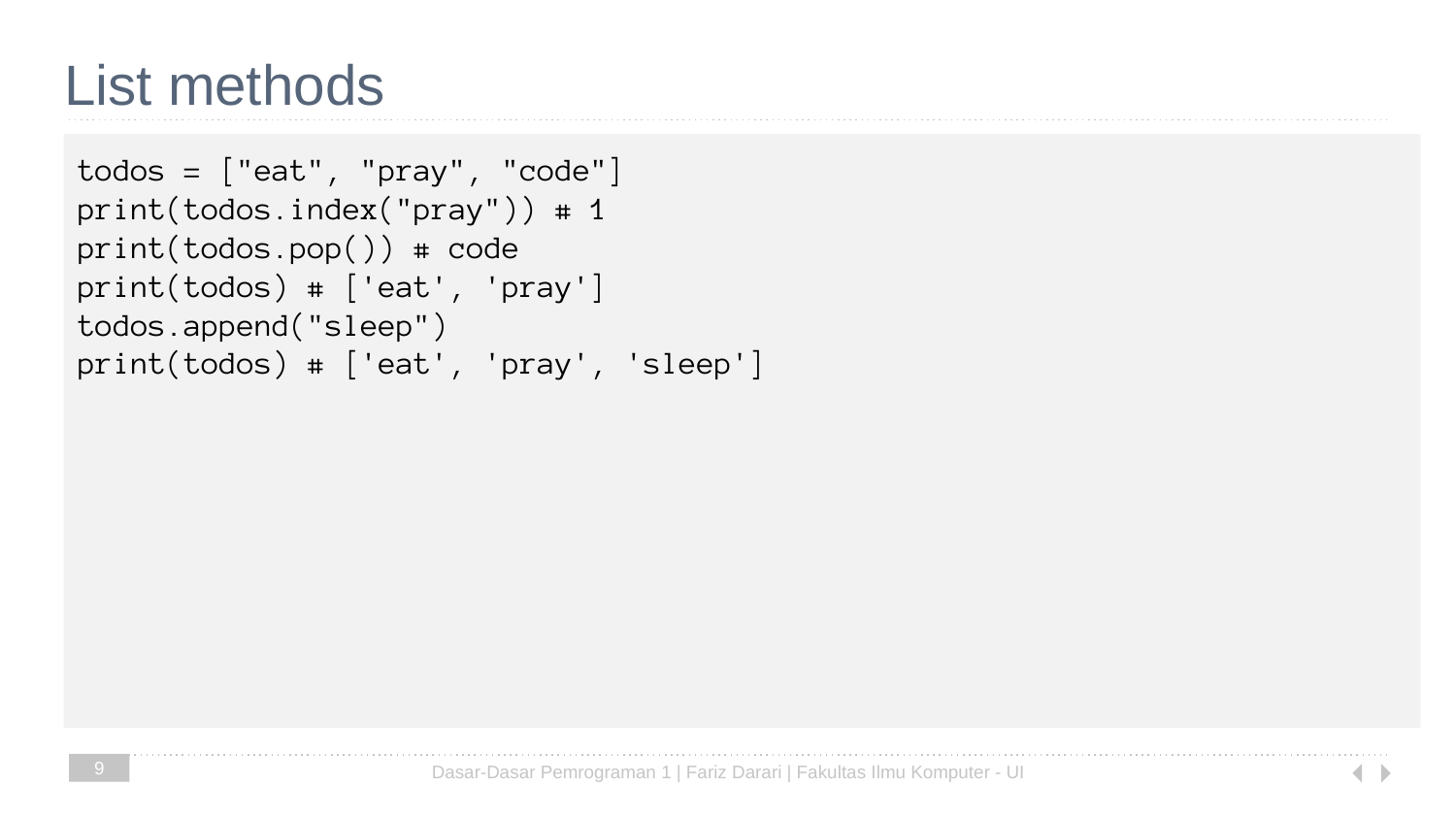

# List methods
todos = ["eat", "pray", "code"]
print(todos.index("pray")) # 1
print(todos.pop()) # code
print(todos) # ['eat', 'pray']
todos.append("sleep")
print(todos) # ['eat', 'pray', 'sleep']

9